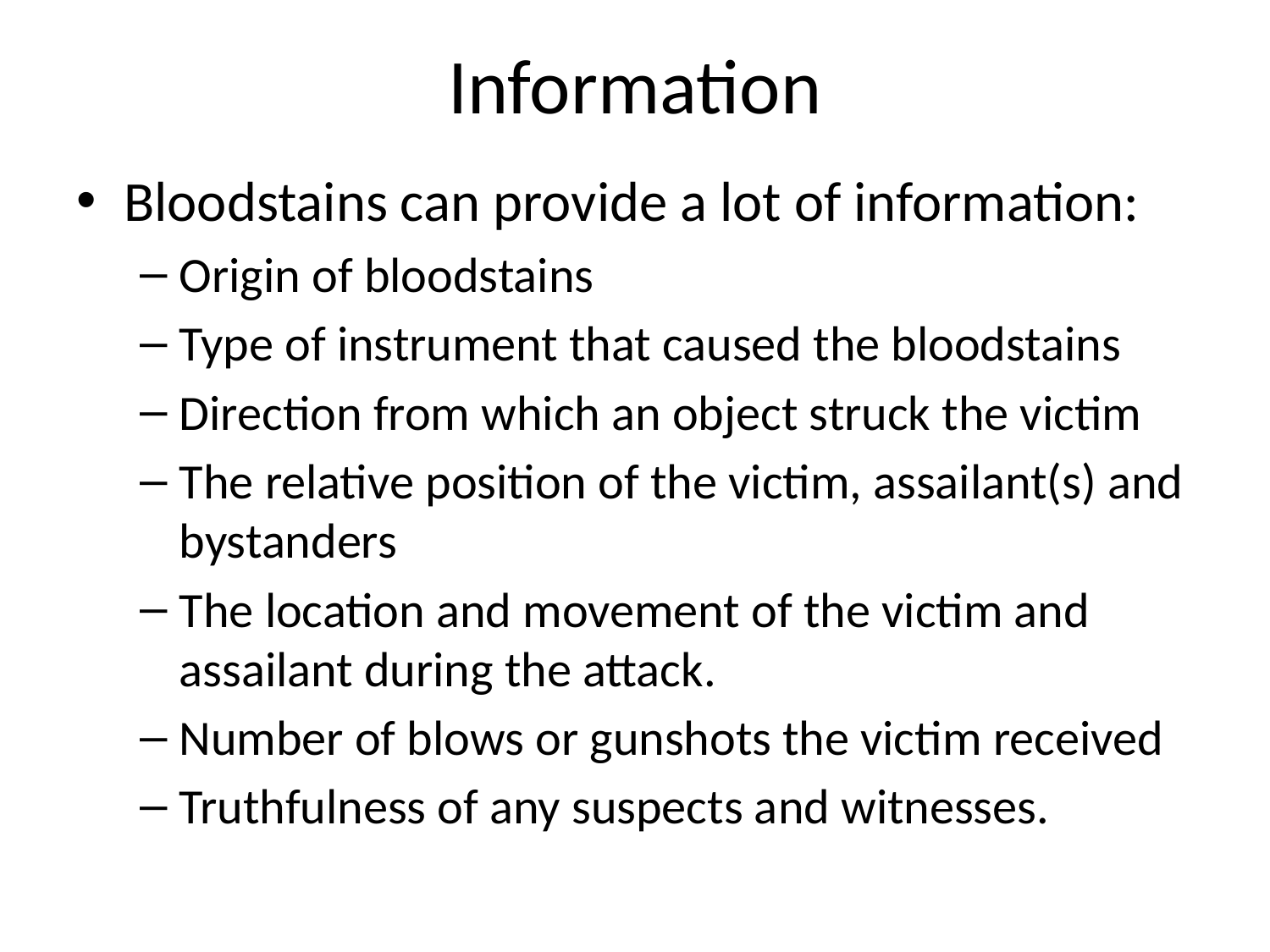

# Information
Bloodstains can provide a lot of information:
Origin of bloodstains
Type of instrument that caused the bloodstains
Direction from which an object struck the victim
The relative position of the victim, assailant(s) and bystanders
The location and movement of the victim and assailant during the attack.
Number of blows or gunshots the victim received
Truthfulness of any suspects and witnesses.